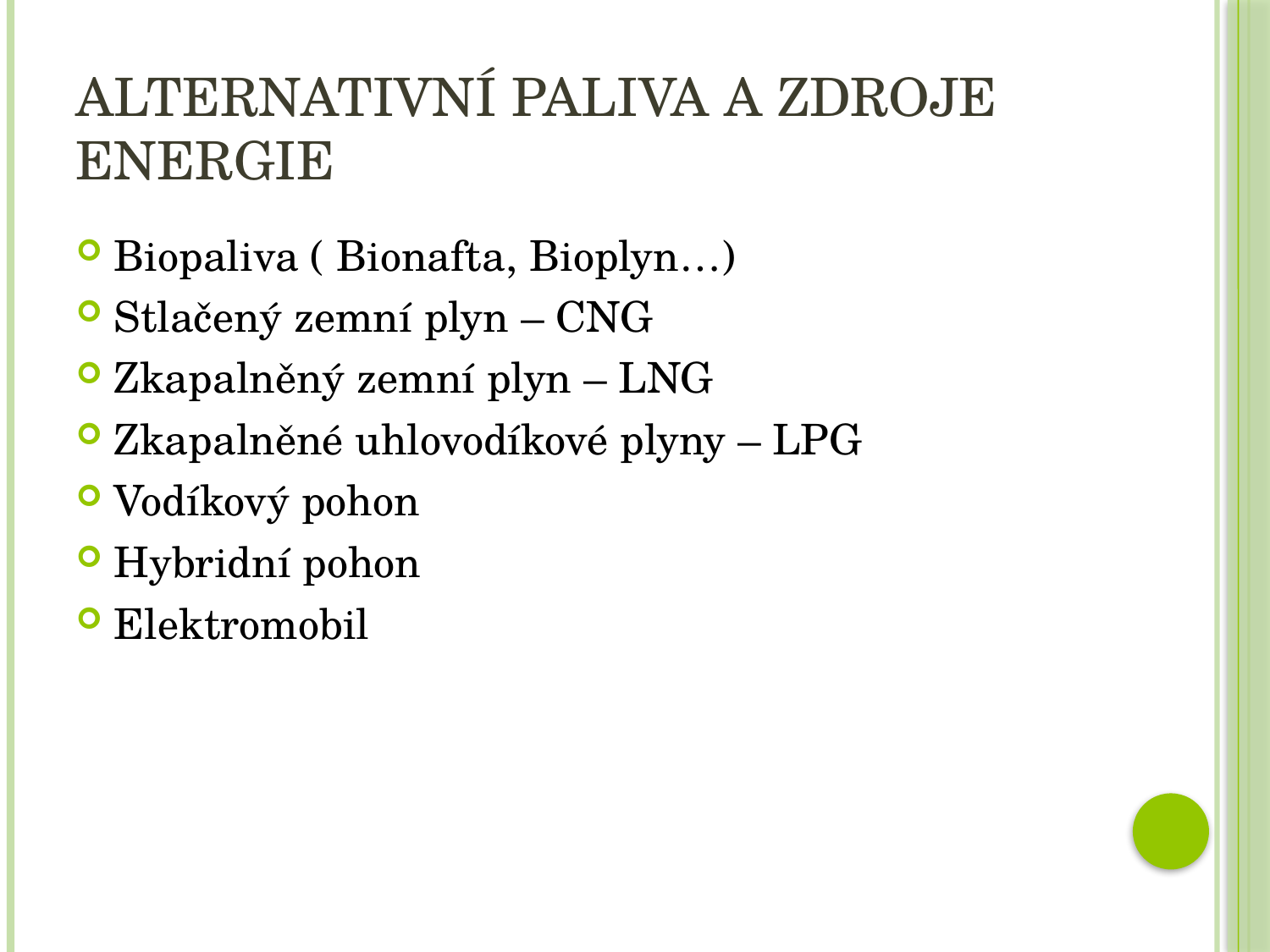

# Alternativní paliva a zdroje energie
Biopaliva ( Bionafta, Bioplyn…)
Stlačený zemní plyn – CNG
Zkapalněný zemní plyn – LNG
Zkapalněné uhlovodíkové plyny – LPG
Vodíkový pohon
Hybridní pohon
Elektromobil